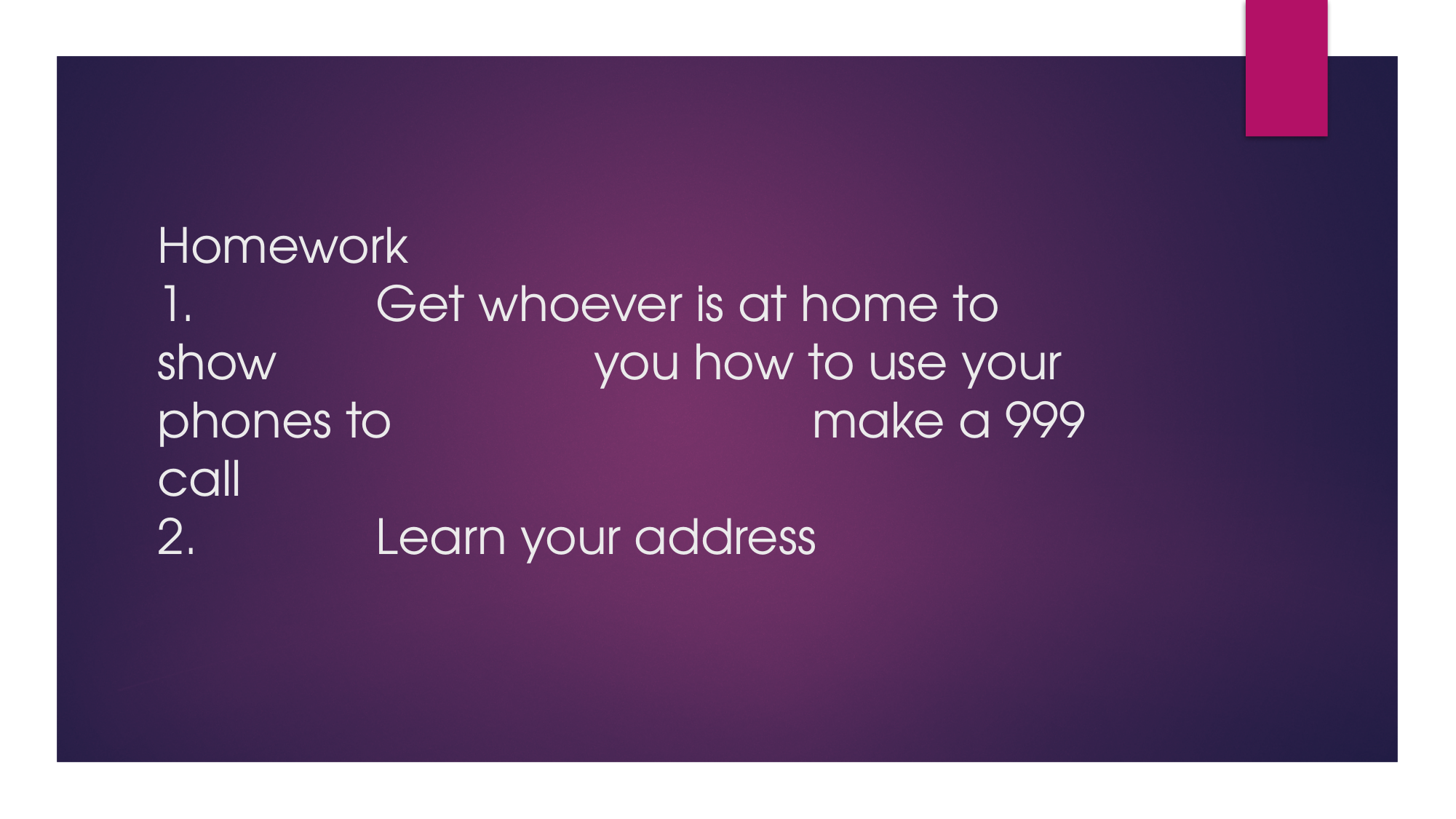

# Homework 1. 		Get whoever is at home to show 			you how to use your phones to 				make a 999 call 2. 		Learn your address